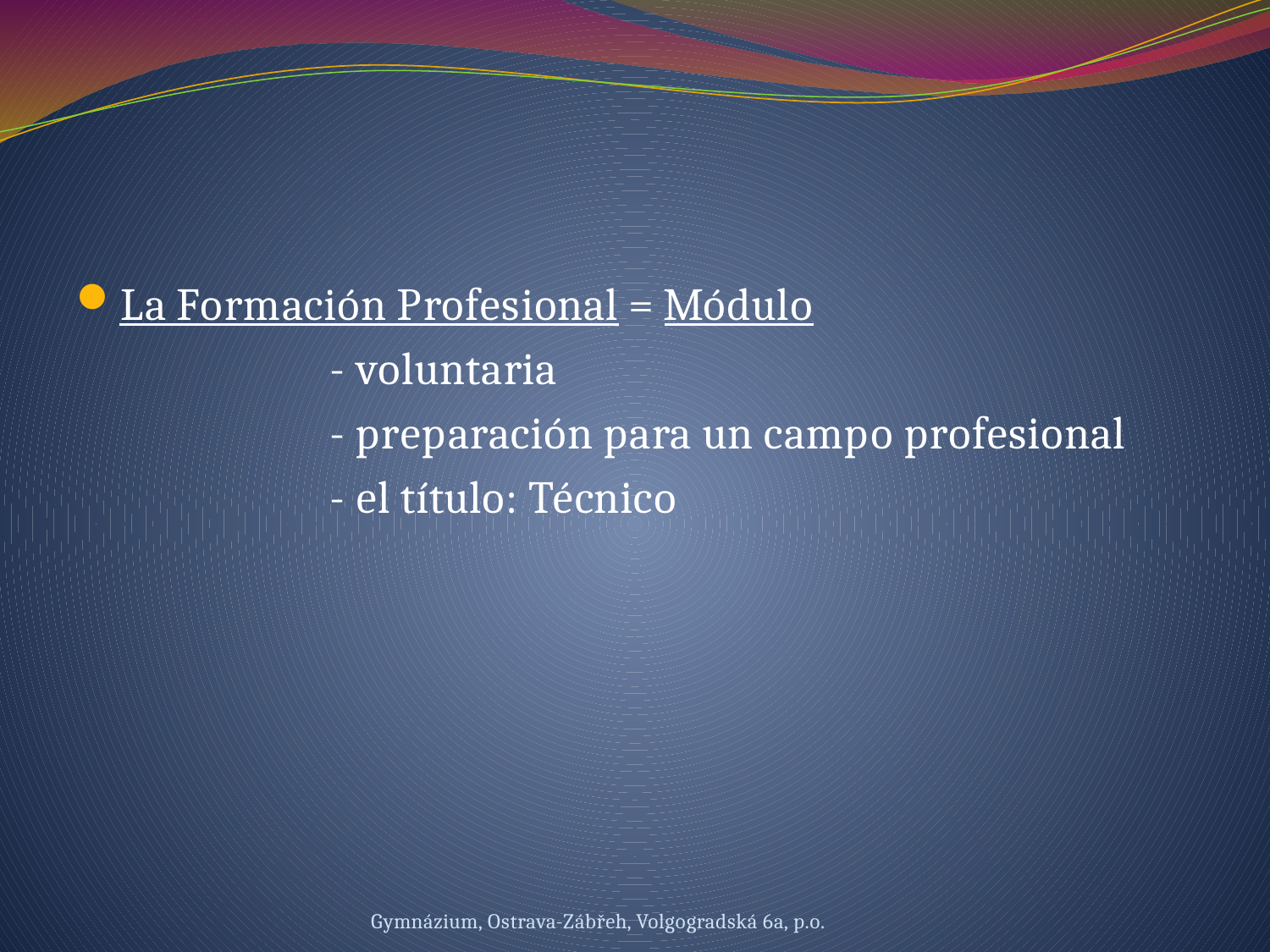

#
La Formación Profesional = Módulo
		- voluntaria
		- preparación para un campo profesional
		- el título: Técnico
Gymnázium, Ostrava-Zábřeh, Volgogradská 6a, p.o.